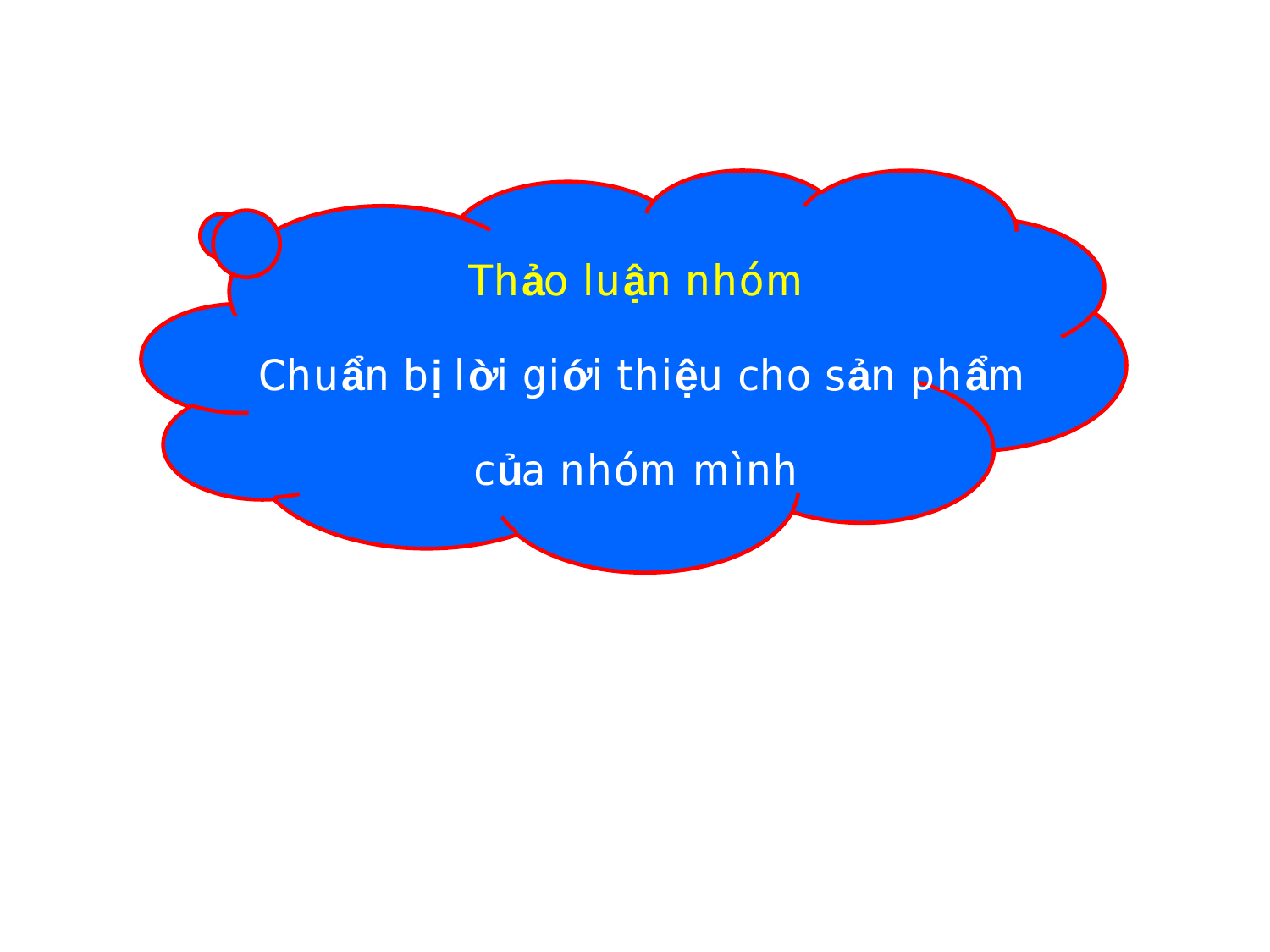

Thảo luận nhóm
Chuẩn bị lời giới thiệu cho sản phẩm
của nhóm mình